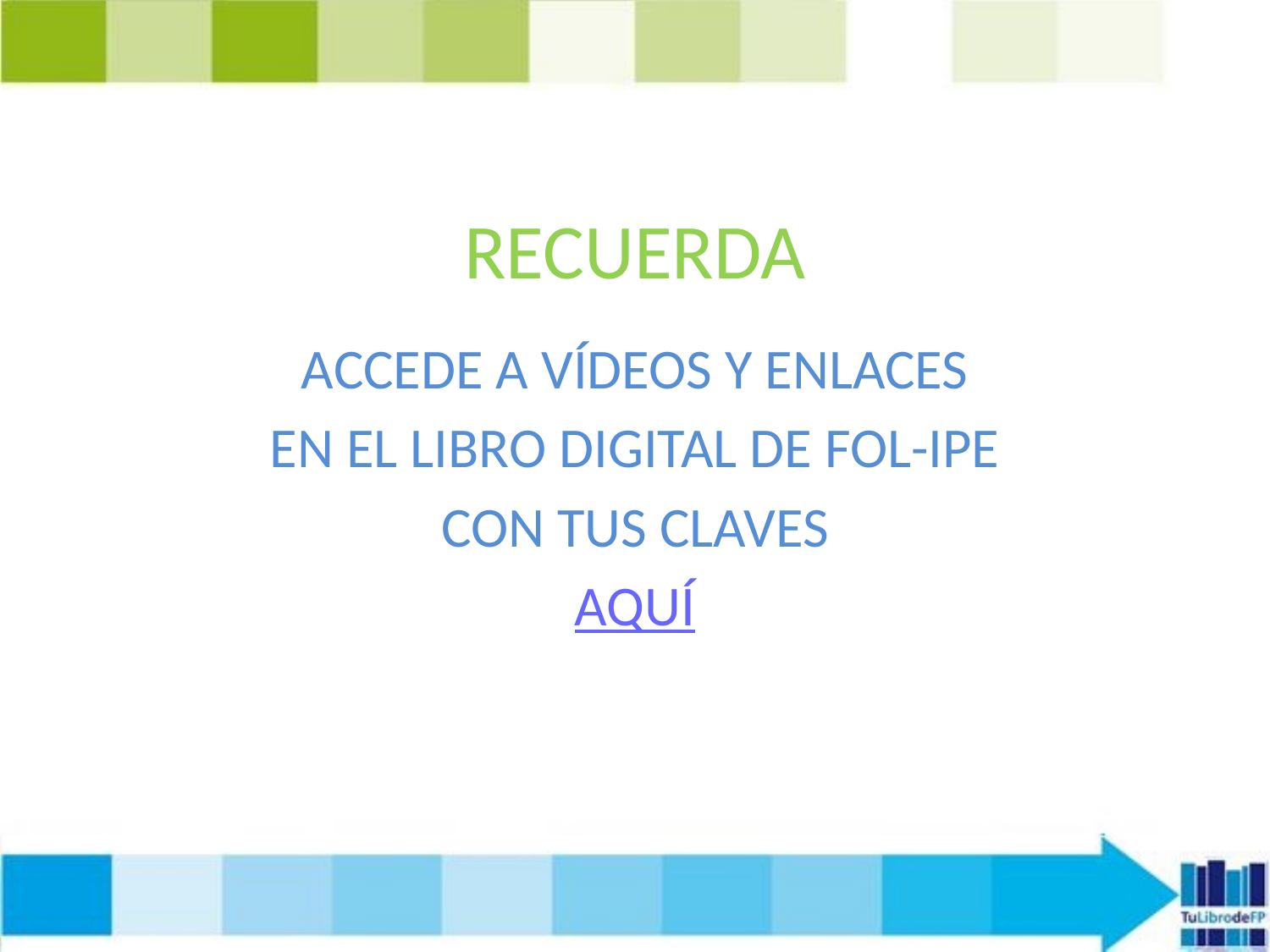

# RECUERDA
ACCEDE A VÍDEOS Y ENLACES
EN EL LIBRO DIGITAL DE FOL-IPE
CON TUS CLAVES
AQUÍ